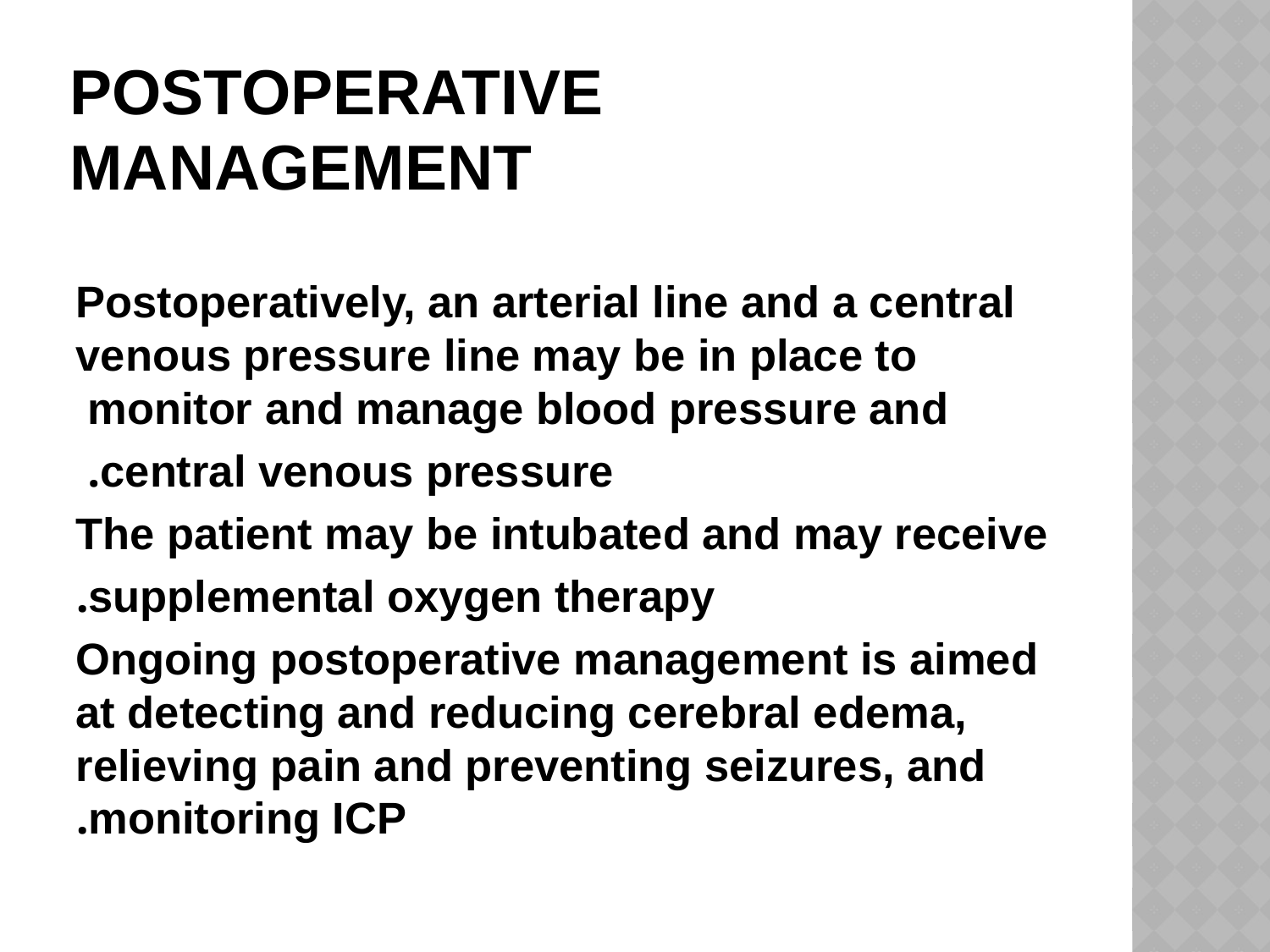

# Postoperative Management

Postoperatively, an arterial line and a central venous pressure line may be in place to monitor and manage blood pressure and
central venous pressure.
The patient may be intubated and may receive
supplemental oxygen therapy.
Ongoing postoperative management is aimed at detecting and reducing cerebral edema, relieving pain and preventing seizures, and monitoring ICP.